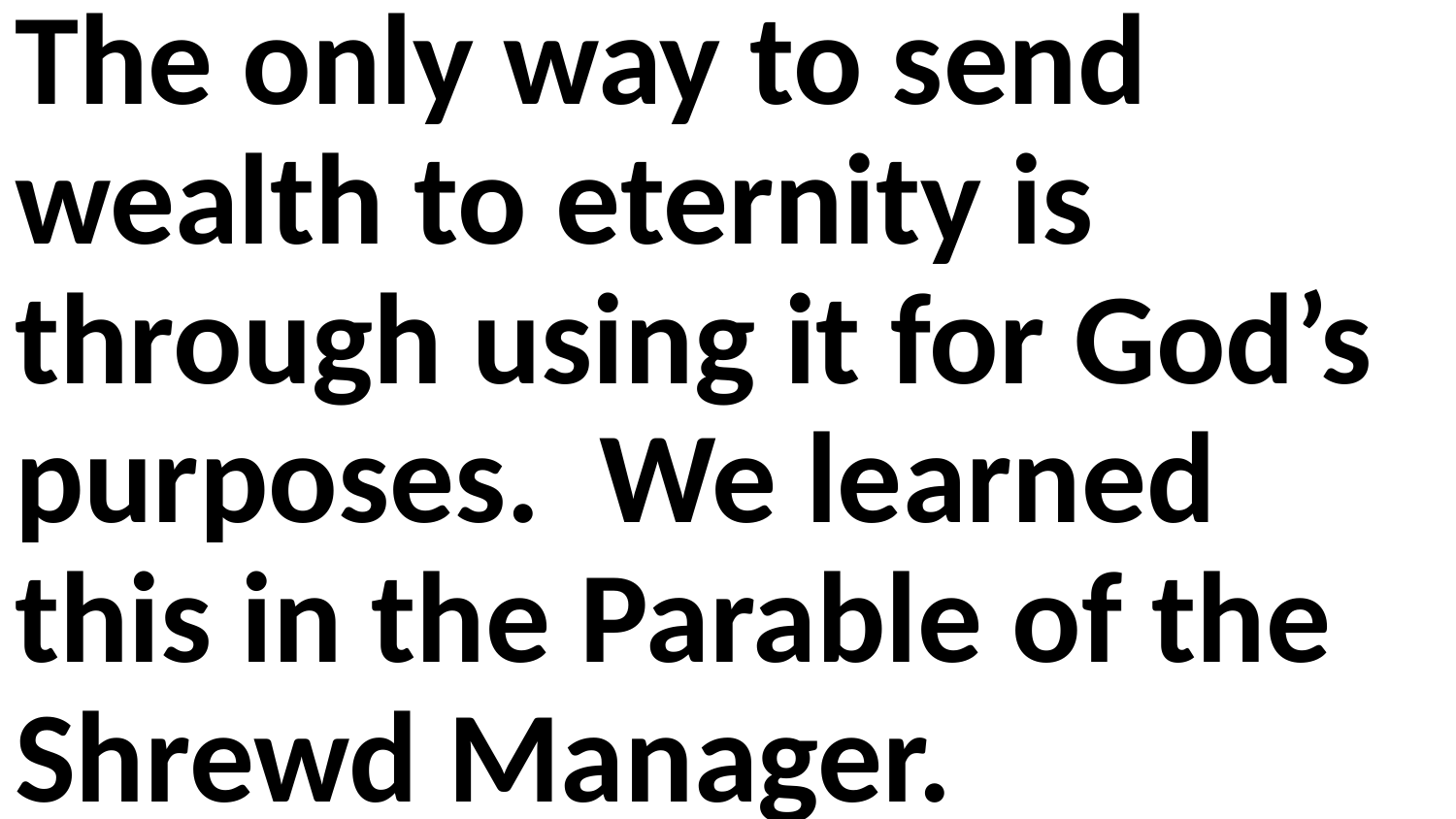

The only way to send wealth to eternity is through using it for God’s purposes.  We learned this in the Parable of the Shrewd Manager.